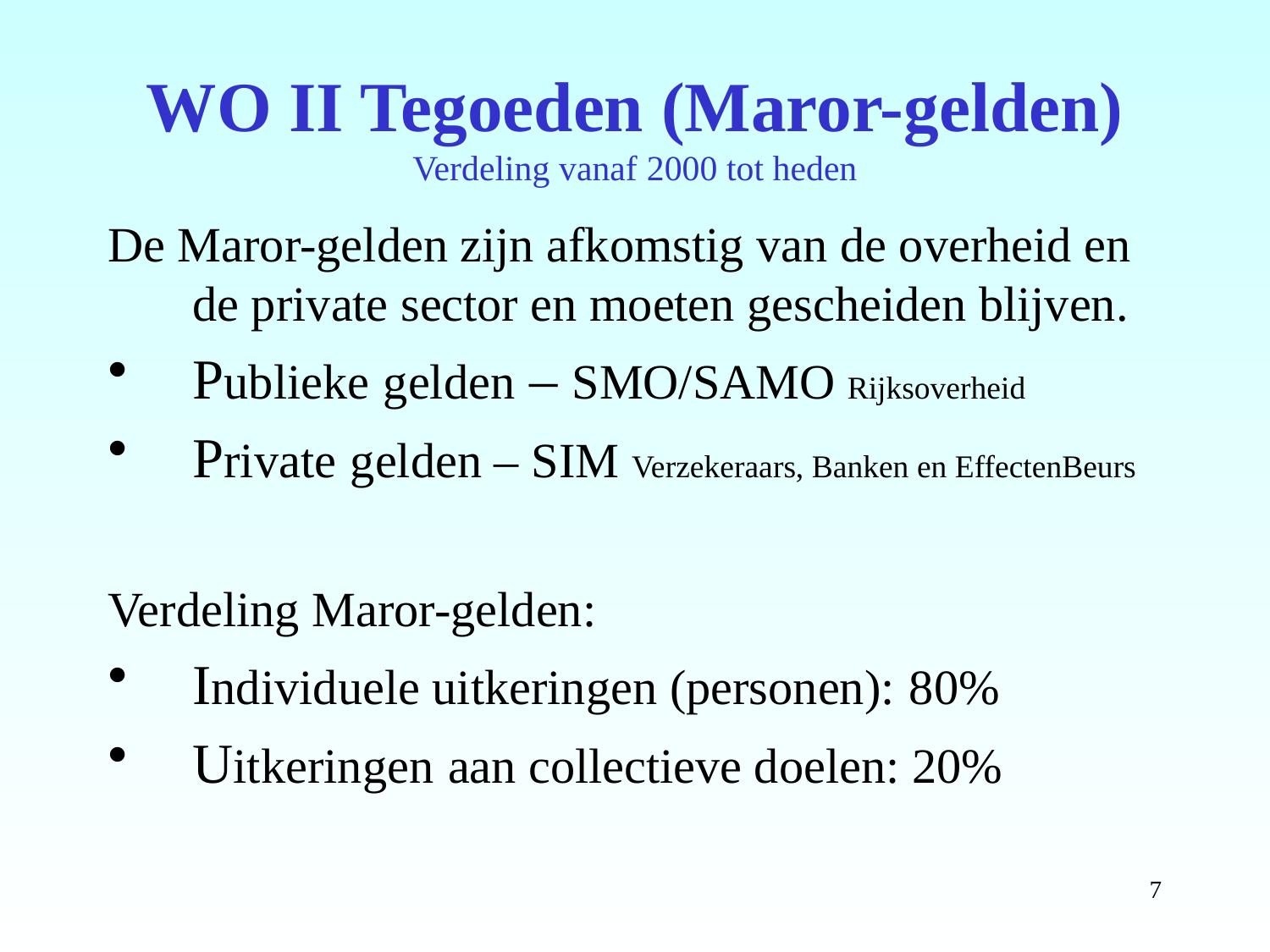

# WO II Tegoeden (Maror-gelden) Verdeling vanaf 2000 tot heden
De Maror-gelden zijn afkomstig van de overheid en de private sector en moeten gescheiden blijven.
Publieke gelden – SMO/SAMO Rijksoverheid
Private gelden – SIM Verzekeraars, Banken en EffectenBeurs

Verdeling Maror-gelden:
Individuele uitkeringen (personen): 80%
Uitkeringen aan collectieve doelen: 20%

7